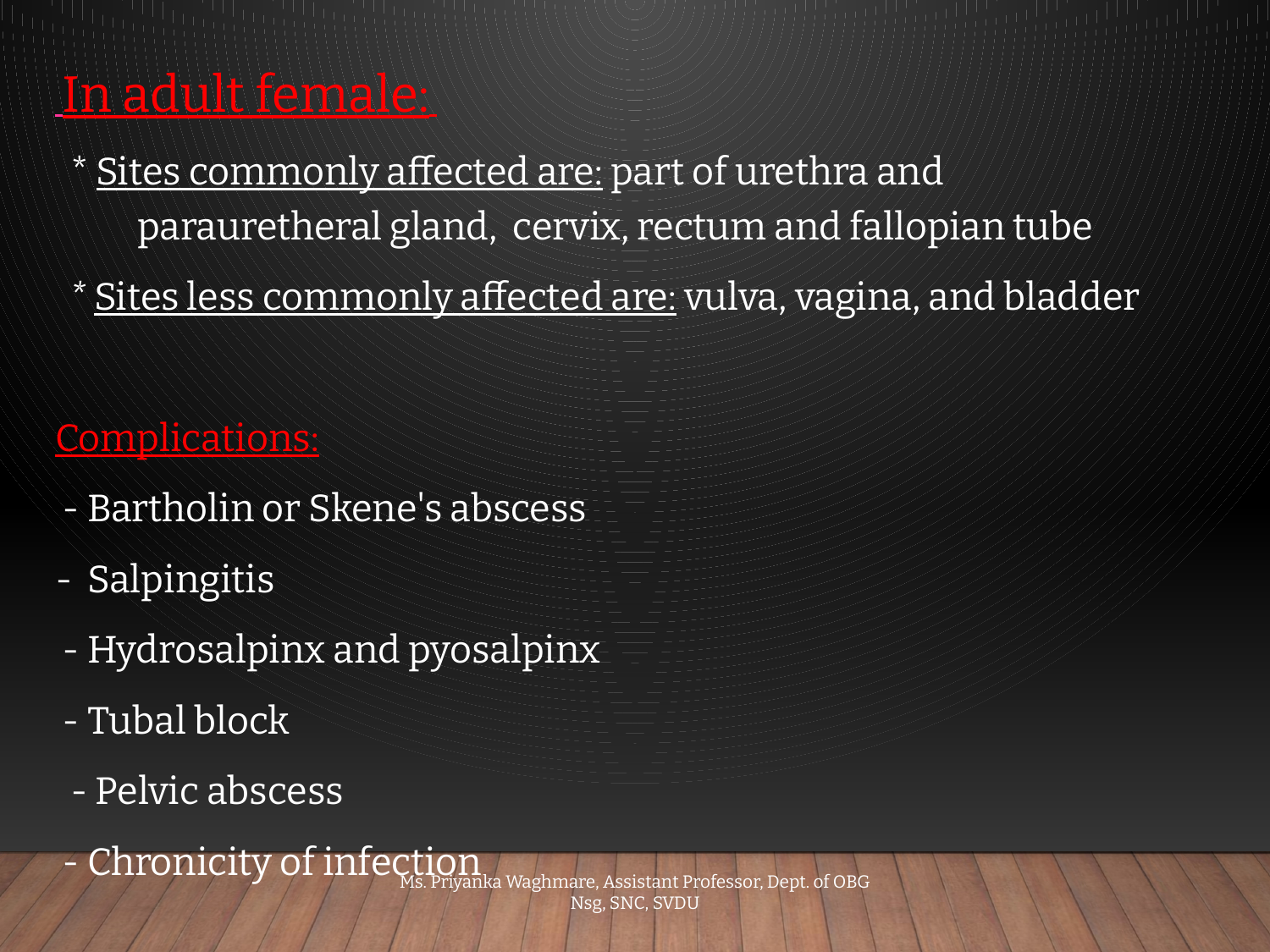

In adult female:
  * Sites commonly affected are: part of urethra and parauretheral gland,  cervix, rectum and fallopian tube
  * Sites less commonly affected are: vulva, vagina, and bladder

Complications:
 - Bartholin or Skene's abscess
-  Salpingitis
 - Hydrosalpinx and pyosalpinx
 - Tubal block
  - Pelvic abscess
 - Chronicity of infection

Ms. Priyanka Waghmare, Assistant Professor, Dept. of OBG Nsg, SNC, SVDU